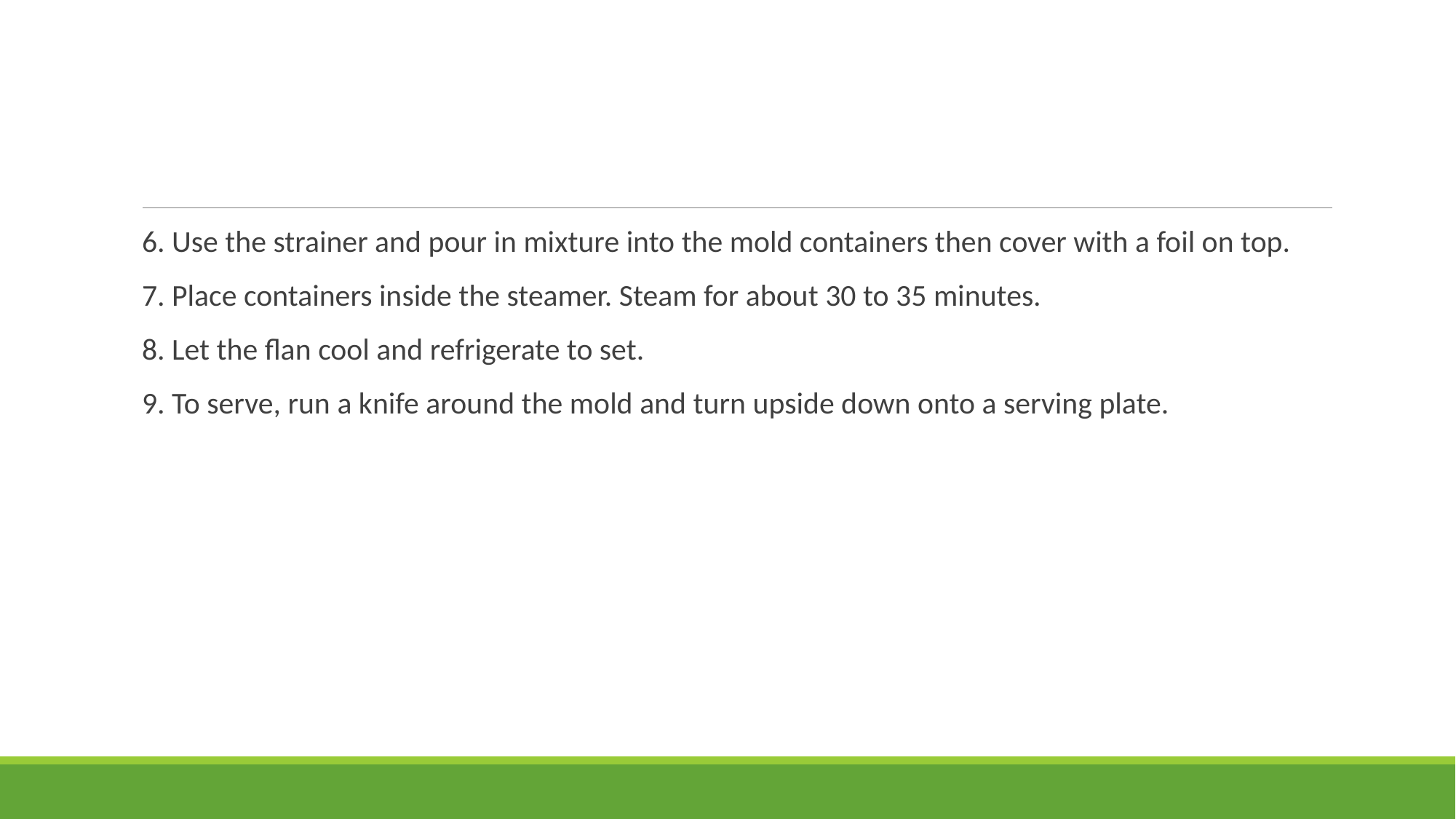

#
6. Use the strainer and pour in mixture into the mold containers then cover with a foil on top.
7. Place containers inside the steamer. Steam for about 30 to 35 minutes.
8. Let the flan cool and refrigerate to set.
9. To serve, run a knife around the mold and turn upside down onto a serving plate.